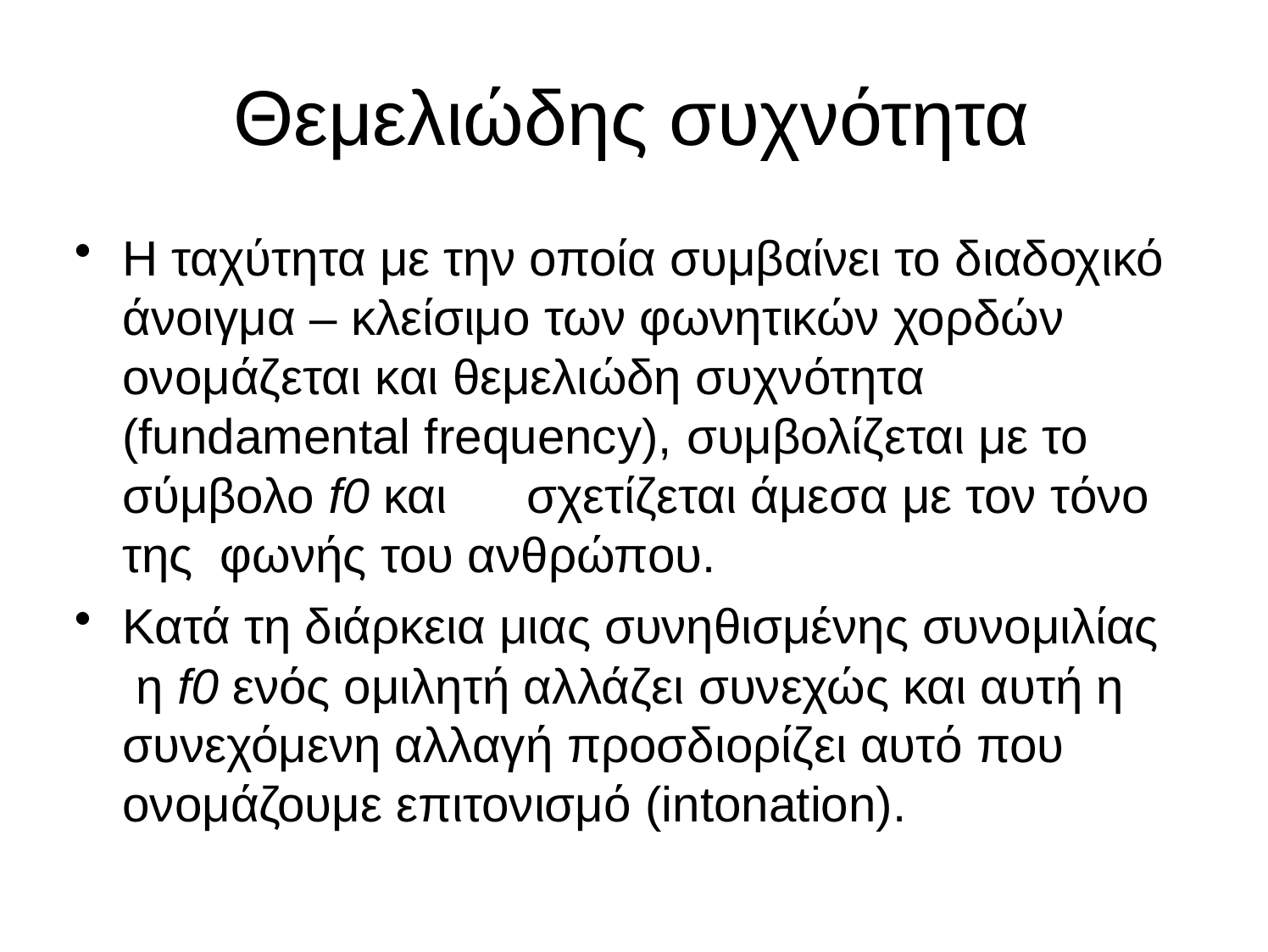

# Θεμελιώδης συχνότητα
Η ταχύτητα με την οποία συμβαίνει το διαδοχικό  άνοιγμα – κλείσιμο των φωνητικών χορδών  ονομάζεται και θεμελιώδη συχνότητα  (fundamental frequency), συμβολίζεται με το  σύμβολο f0 και	σχετίζεται άμεσα με τον τόνο της  φωνής του ανθρώπου.
Κατά τη διάρκεια μιας συνηθισμένης συνομιλίας  η f0 ενός ομιλητή αλλάζει συνεχώς και αυτή η  συνεχόμενη αλλαγή προσδιορίζει αυτό που  ονομάζουμε επιτονισμό (intonation).